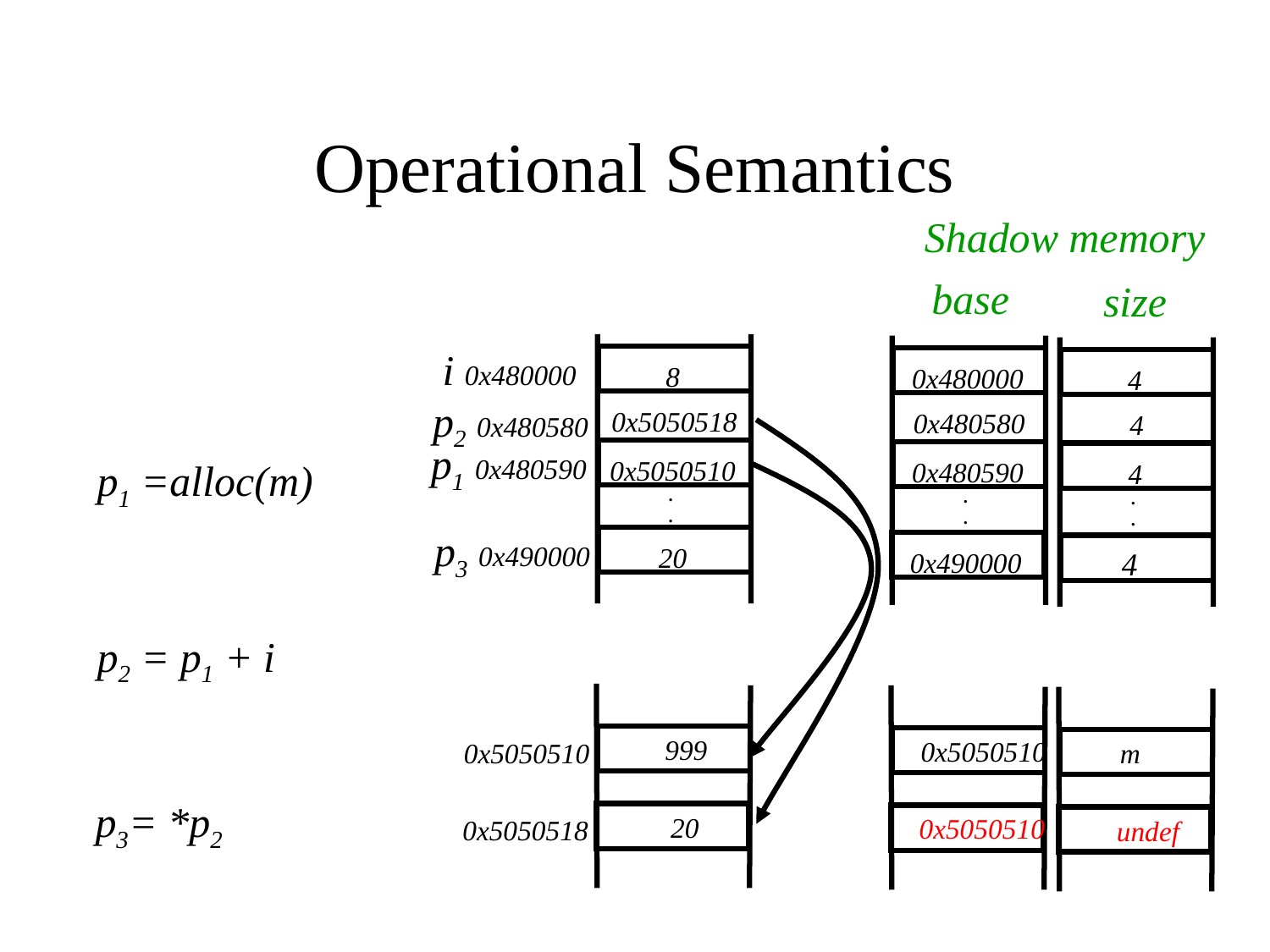

# Operational Semantics
Shadow memory
base
size

8
0x5050518

0x5050510
.
.

999

20

0x480000
0x480580

0x480590
.
.

0x5050510
0x5050510

i 0x480000

4
4

4
.
.

m

undef
p2 0x480580

p1 0x480590

p3 0x490000

20

4
0x490000
0x5050510
0x5050518
p1 =alloc(m)
p2 = p1 + i
p3= *p2